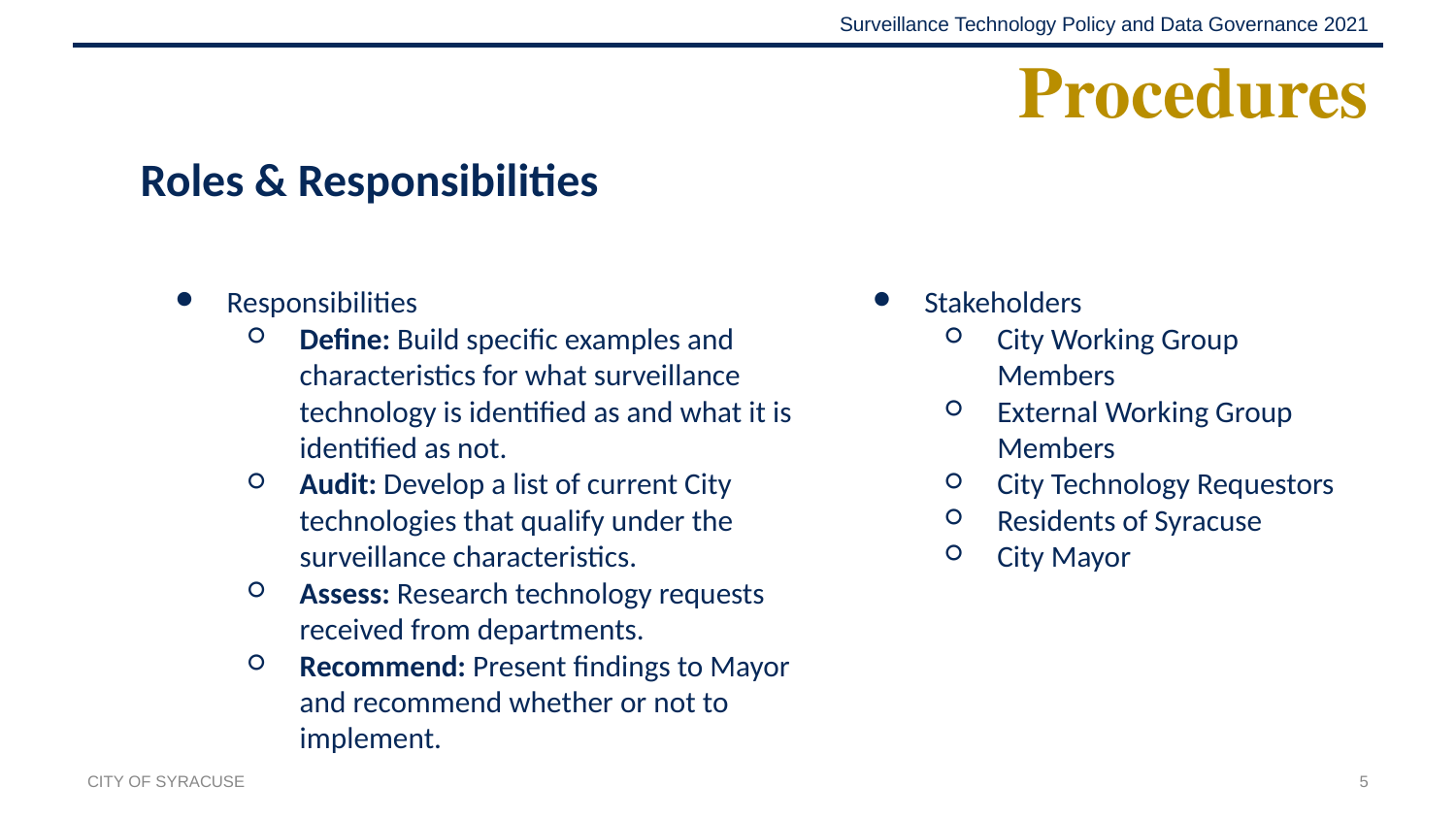

# Procedures
Roles & Responsibilities

Responsibilities
Define: Build specific examples and characteristics for what surveillance technology is identified as and what it is identified as not.
Audit: Develop a list of current City technologies that qualify under the surveillance characteristics.
Assess: Research technology requests received from departments.
Recommend: Present findings to Mayor and recommend whether or not to implement.

Stakeholders
City Working Group Members
External Working Group Members
City Technology Requestors
Residents of Syracuse
City Mayor

CITY OF SYRACUSE